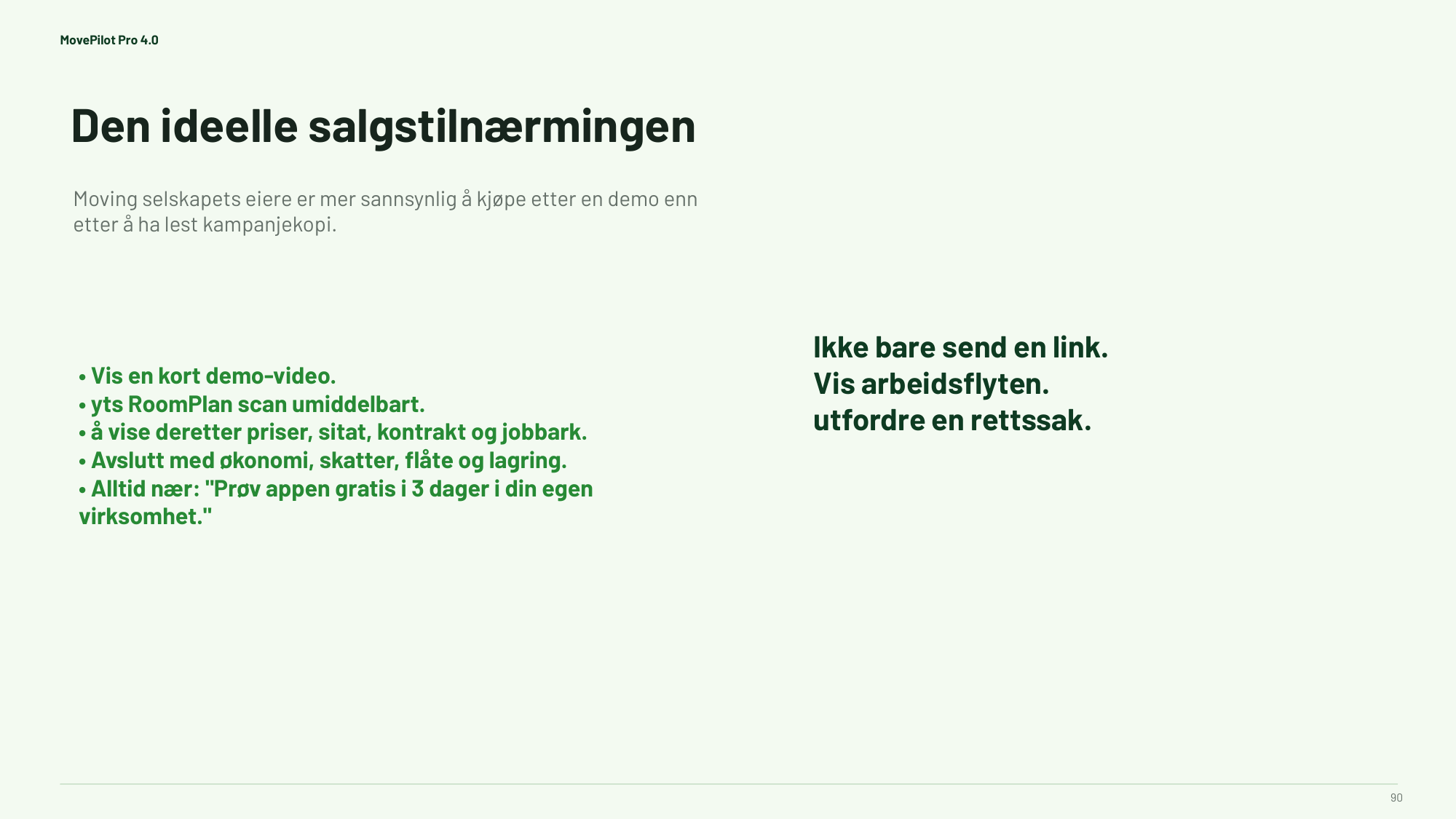

MovePilot Pro 4.0
Den ideelle salgstilnærmingen
Ikke bare send en link.
Vis arbeidsflyten.
utfordre en rettssak.
Moving selskapets eiere er mer sannsynlig å kjøpe etter en demo enn etter å ha lest kampanjekopi.
• Vis en kort demo-video.
• yts RoomPlan scan umiddelbart.
• å vise deretter priser, sitat, kontrakt og jobbark.
• Avslutt med økonomi, skatter, flåte og lagring.
• Alltid nær: "Prøv appen gratis i 3 dager i din egen virksomhet."

90